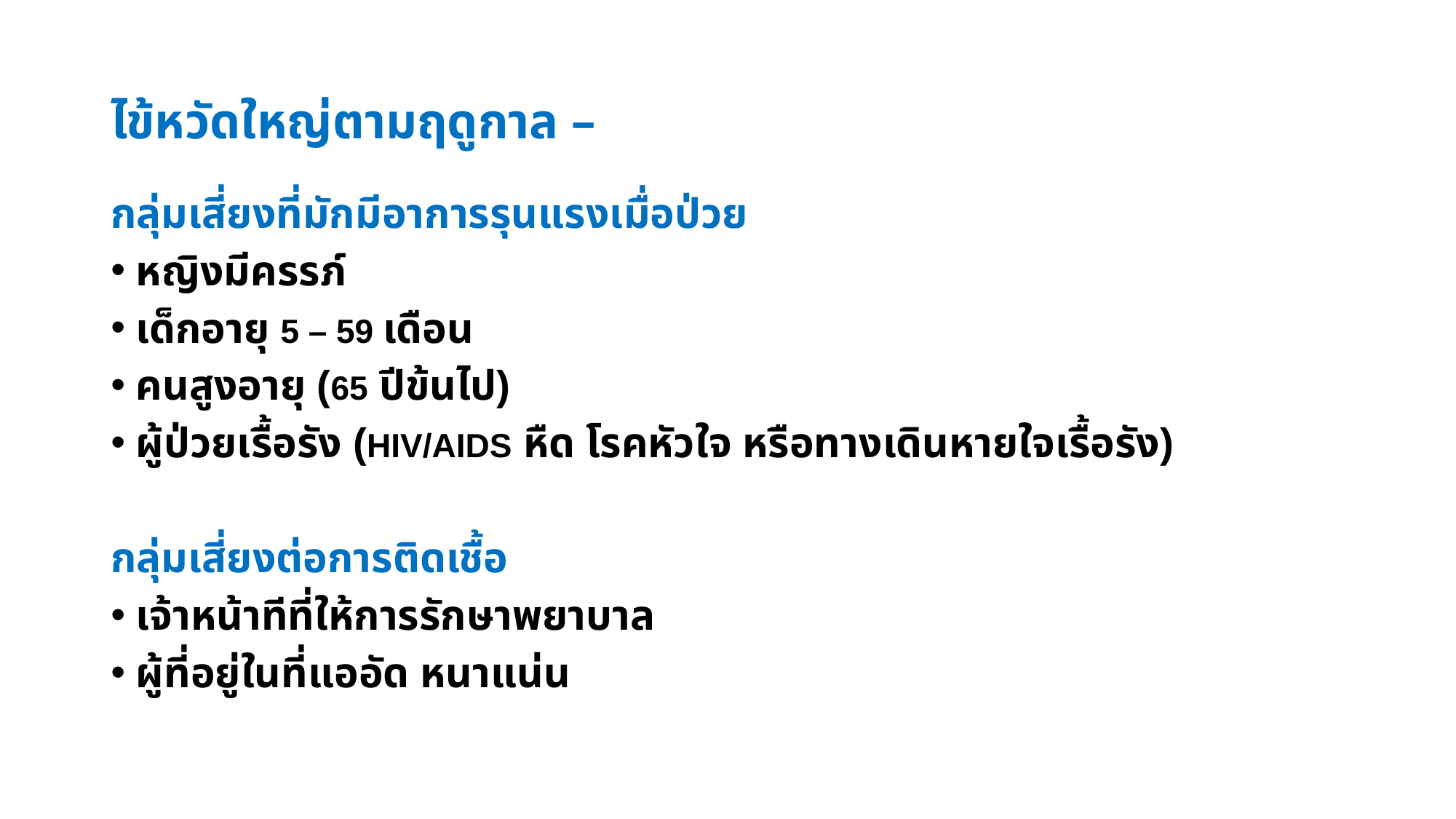

# ไข้หวัดใหญ่ตามฤดูกาล –
กลุ่มเสี่ยงที่มักมีอาการรุนแรงเมื่อป่วย
หญิงมีครรภ์
เด็กอายุ 5 – 59 เดือน
คนสูงอายุ (65 ปีข้นไป)
ผู้ป่วยเรื้อรัง (HIV/AIDS หืด โรคหัวใจ หรือทางเดินหายใจเรื้อรัง)

กลุ่มเสี่ยงต่อการติดเชื้อ
เจ้าหน้าทีที่ให้การรักษาพยาบาล
ผู้ที่อยู่ในที่แออัด หนาแน่น